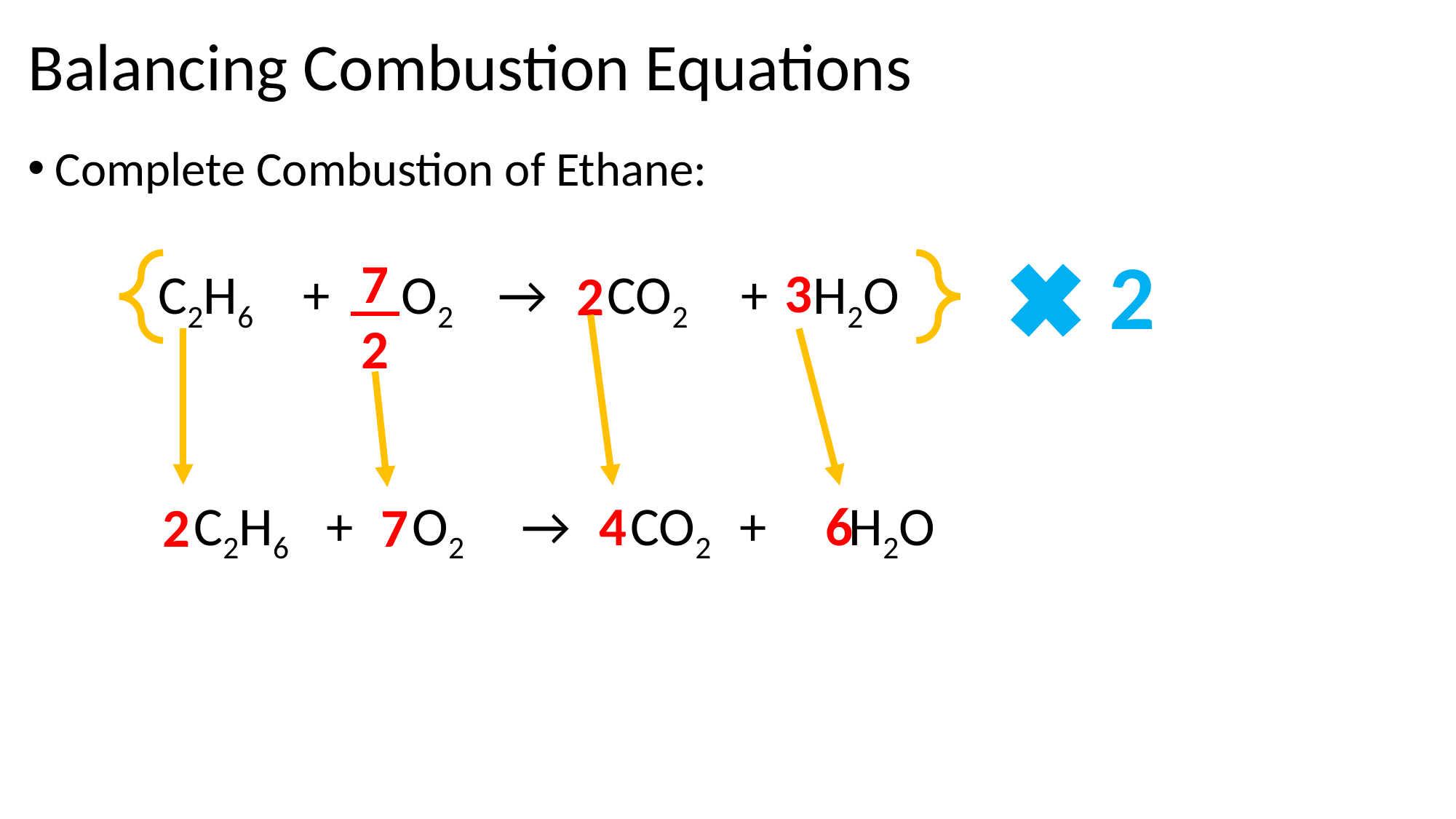

# Balancing Combustion Equations
Complete Combustion of Ethane:
2
7
2

3

C2H6    + 	  O2 	 → 	 CO2 	   + 	H2O
2
4
6
C2H6   + 	O2 	→ 	CO2 	+ 	H2O
7
2